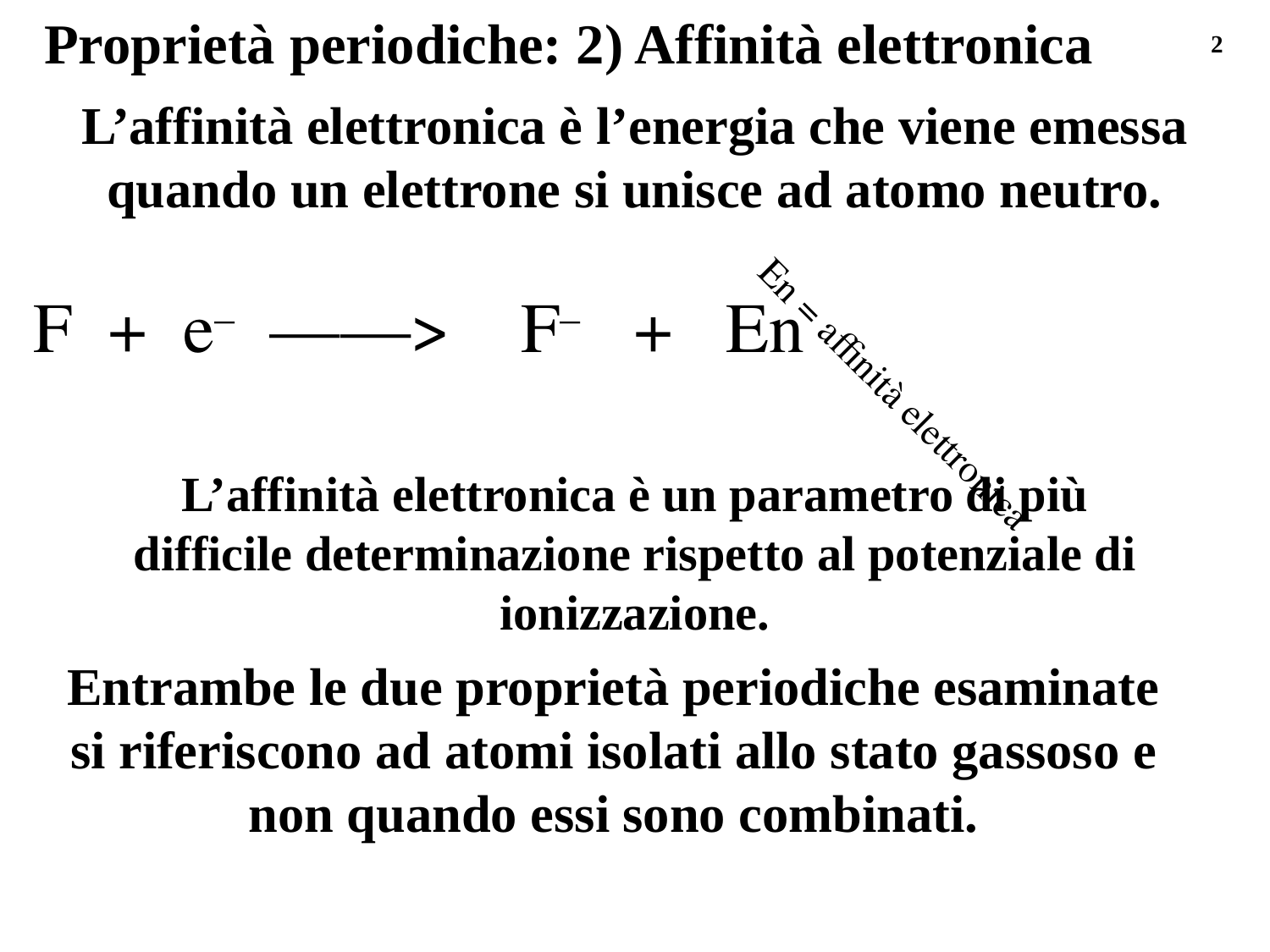

Proprietà periodiche: 2) Affinità elettronica
2
L’affinità elettronica è l’energia che viene emessa quando un elettrone si unisce ad atomo neutro.
F  +  e–  ——>    F–   +   En
En = affinità elettronica
L’affinità elettronica è un parametro di più difficile determinazione rispetto al potenziale di ionizzazione.
Entrambe le due proprietà periodiche esaminate si riferiscono ad atomi isolati allo stato gassoso e non quando essi sono combinati.